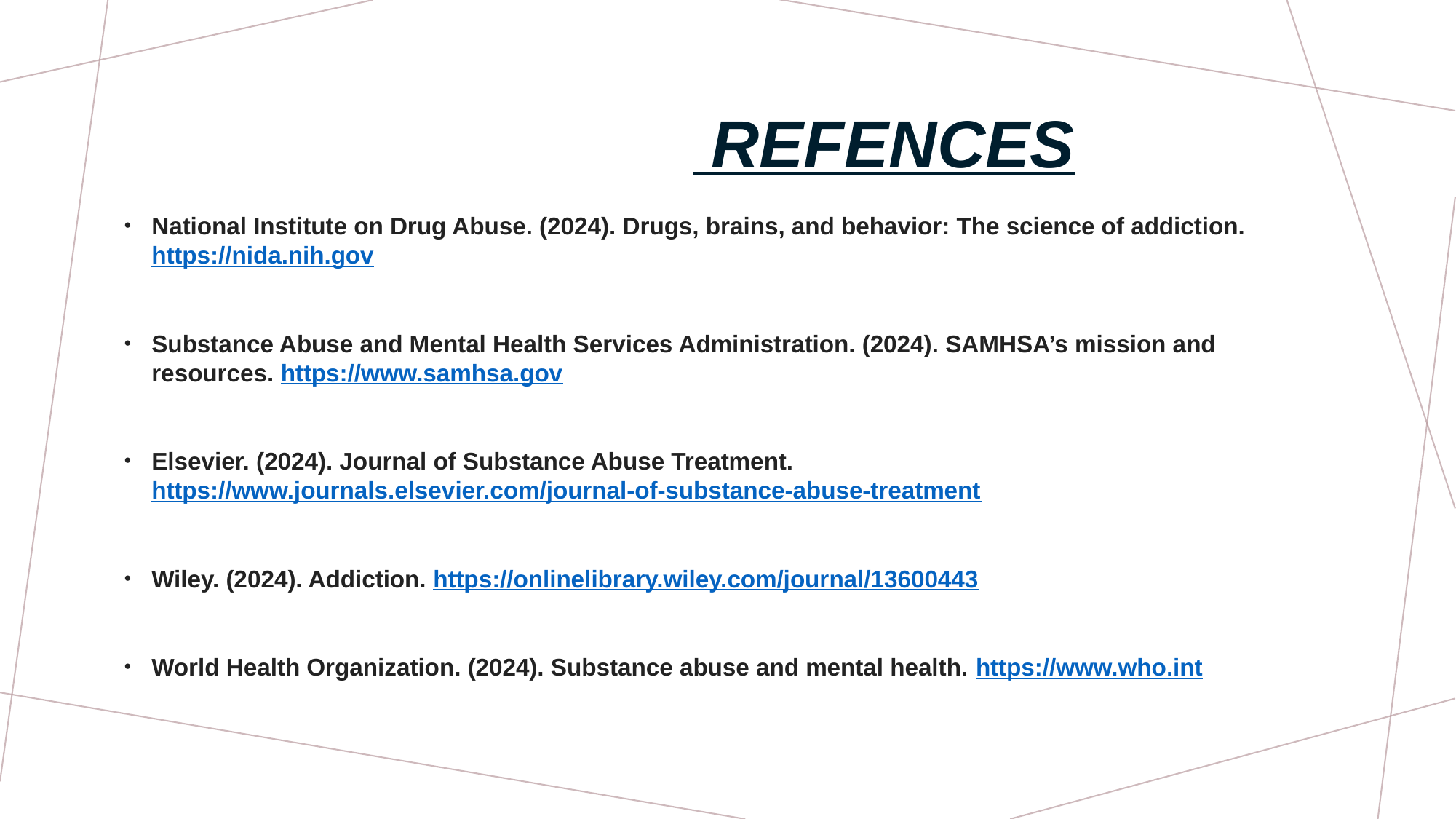

# Refences
National Institute on Drug Abuse. (2024). Drugs, brains, and behavior: The science of addiction. https://nida.nih.gov

Substance Abuse and Mental Health Services Administration. (2024). SAMHSA’s mission and resources. https://www.samhsa.gov

Elsevier. (2024). Journal of Substance Abuse Treatment. https://www.journals.elsevier.com/journal-of-substance-abuse-treatment

Wiley. (2024). Addiction. https://onlinelibrary.wiley.com/journal/13600443

World Health Organization. (2024). Substance abuse and mental health. https://www.who.int